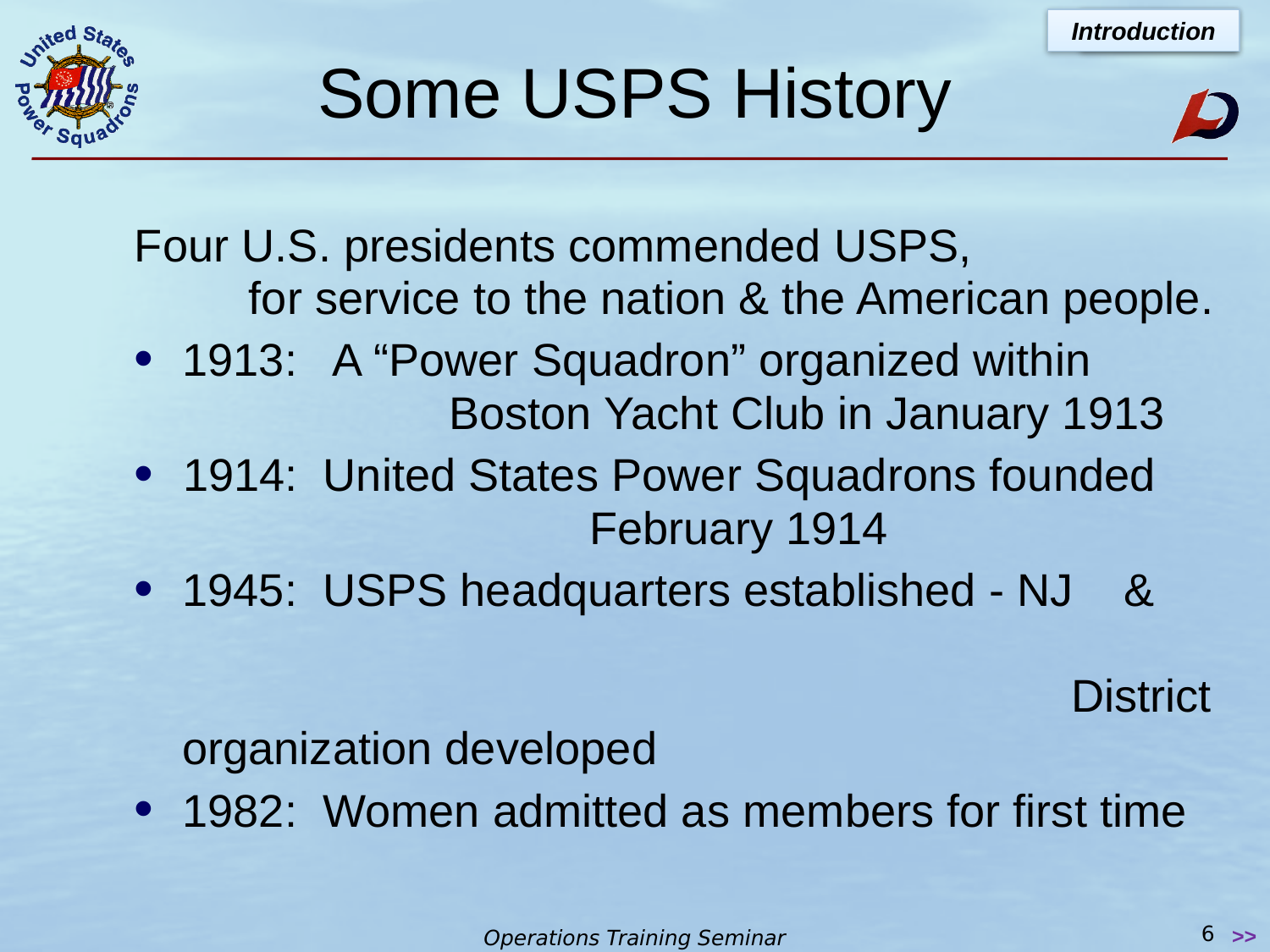

Introduction
Lesson 1
# Some USPS History
Four U.S. presidents commended USPS,                             for service to the nation & the American people.
1913:   A “Power Squadron” organized within        	 	    	 Boston Yacht Club in January 1913
1914:  United States Power Squadrons founded                    	     	  February 1914
1945:  USPS headquarters established - NJ    &         												           		District organization developed
1982:  Women admitted as members for first time
6
    >>